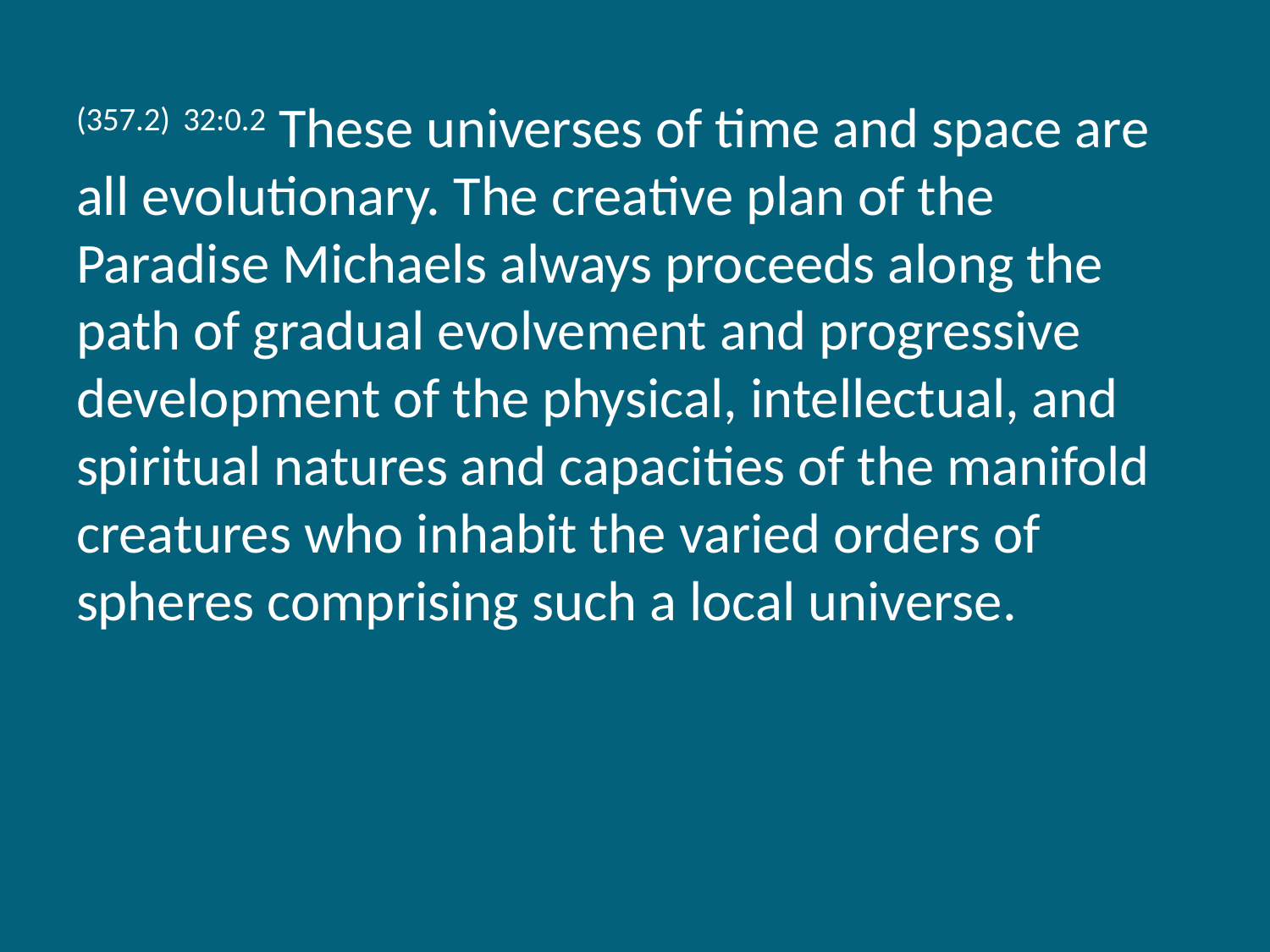

(357.2) 32:0.2 These universes of time and space are all evolutionary. The creative plan of the Paradise Michaels always proceeds along the path of gradual evolvement and progressive development of the physical, intellectual, and spiritual natures and capacities of the manifold creatures who inhabit the varied orders of spheres comprising such a local universe.